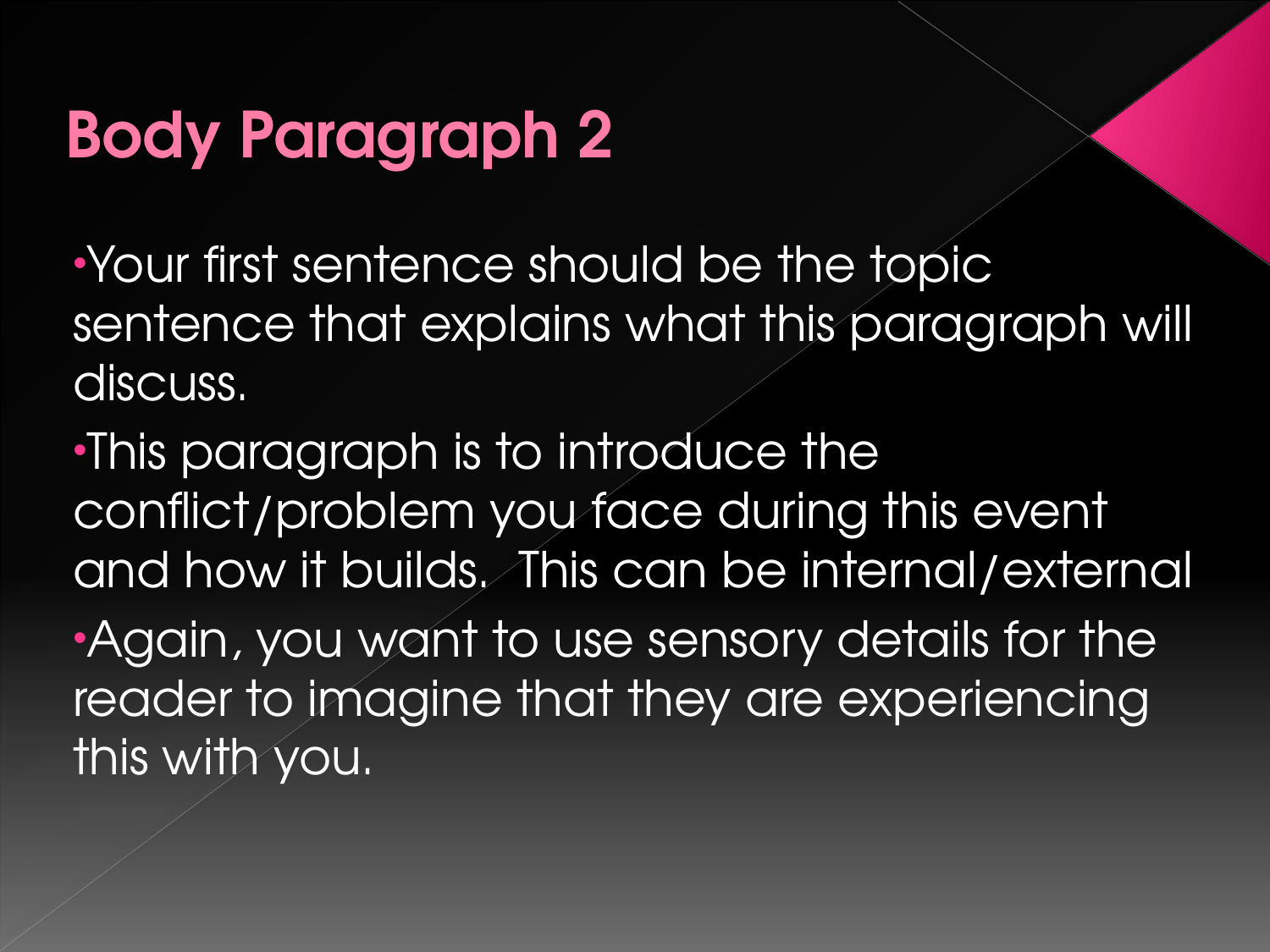

# Body Paragraph 2
Your first sentence should be the topic sentence that explains what this paragraph will discuss.
This paragraph is to introduce the conflict/problem you face during this event and how it builds.  This can be internal/external
Again, you want to use sensory details for the reader to imagine that they are experiencing this with you.